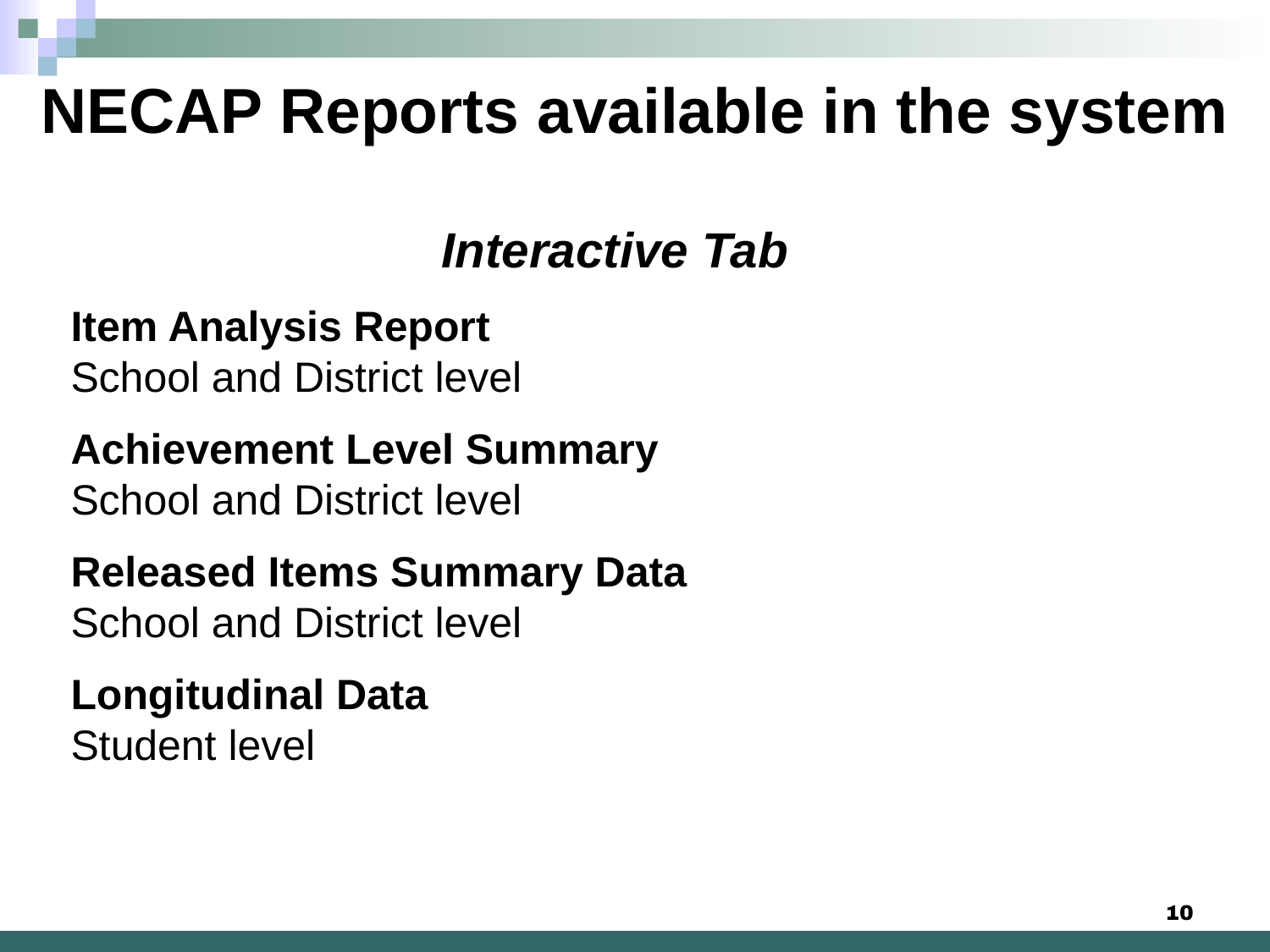

NECAP Reports available in the system
Interactive Tab
Item Analysis Report
School and District level
Achievement Level Summary
School and District level
Released Items Summary Data
School and District level
Longitudinal Data
Student level

10